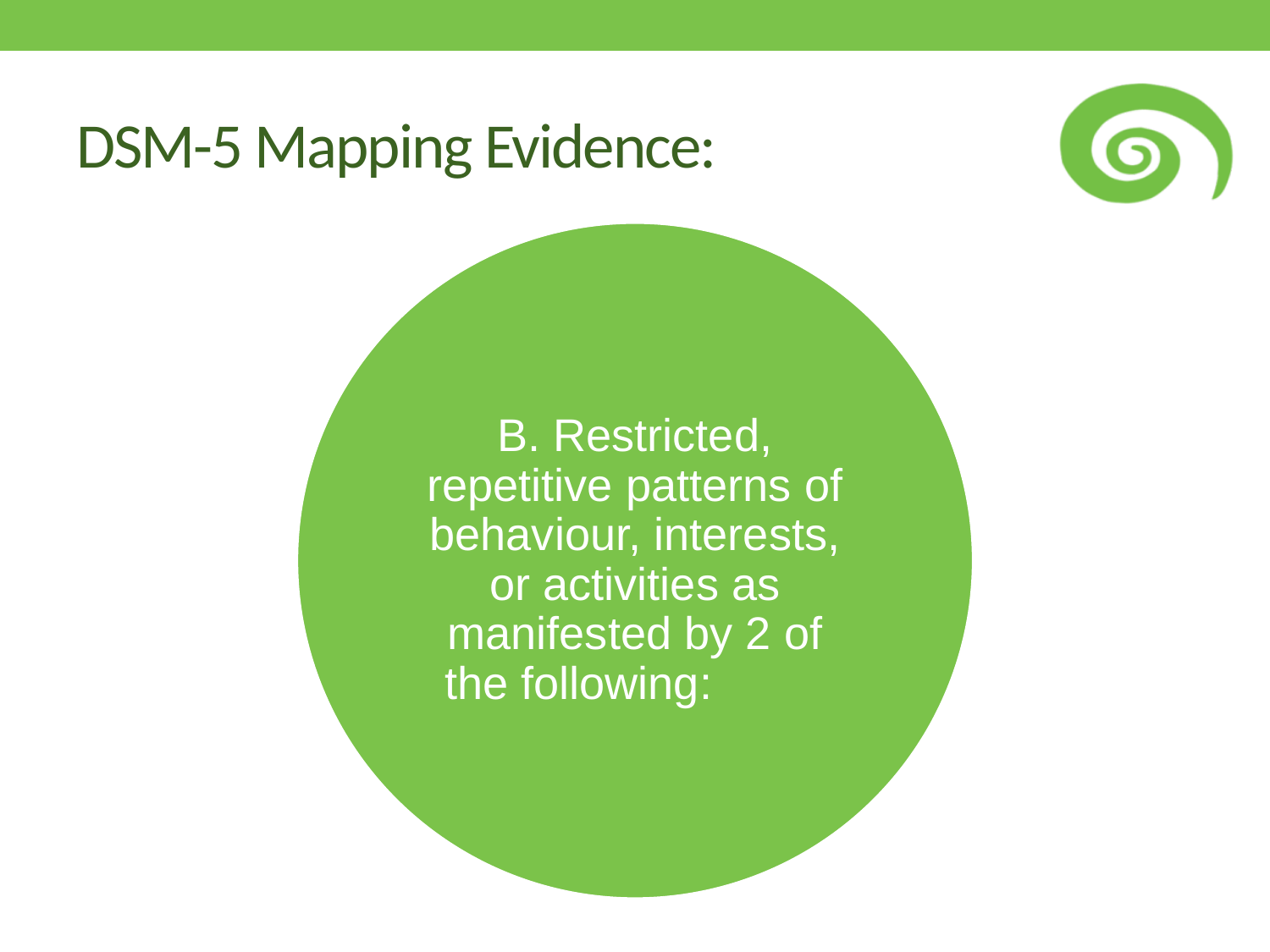

# DSM-5 Mapping Evidence:
B. Restricted, repetitive patterns of behaviour, interests, or activities as manifested by 2 of the following: